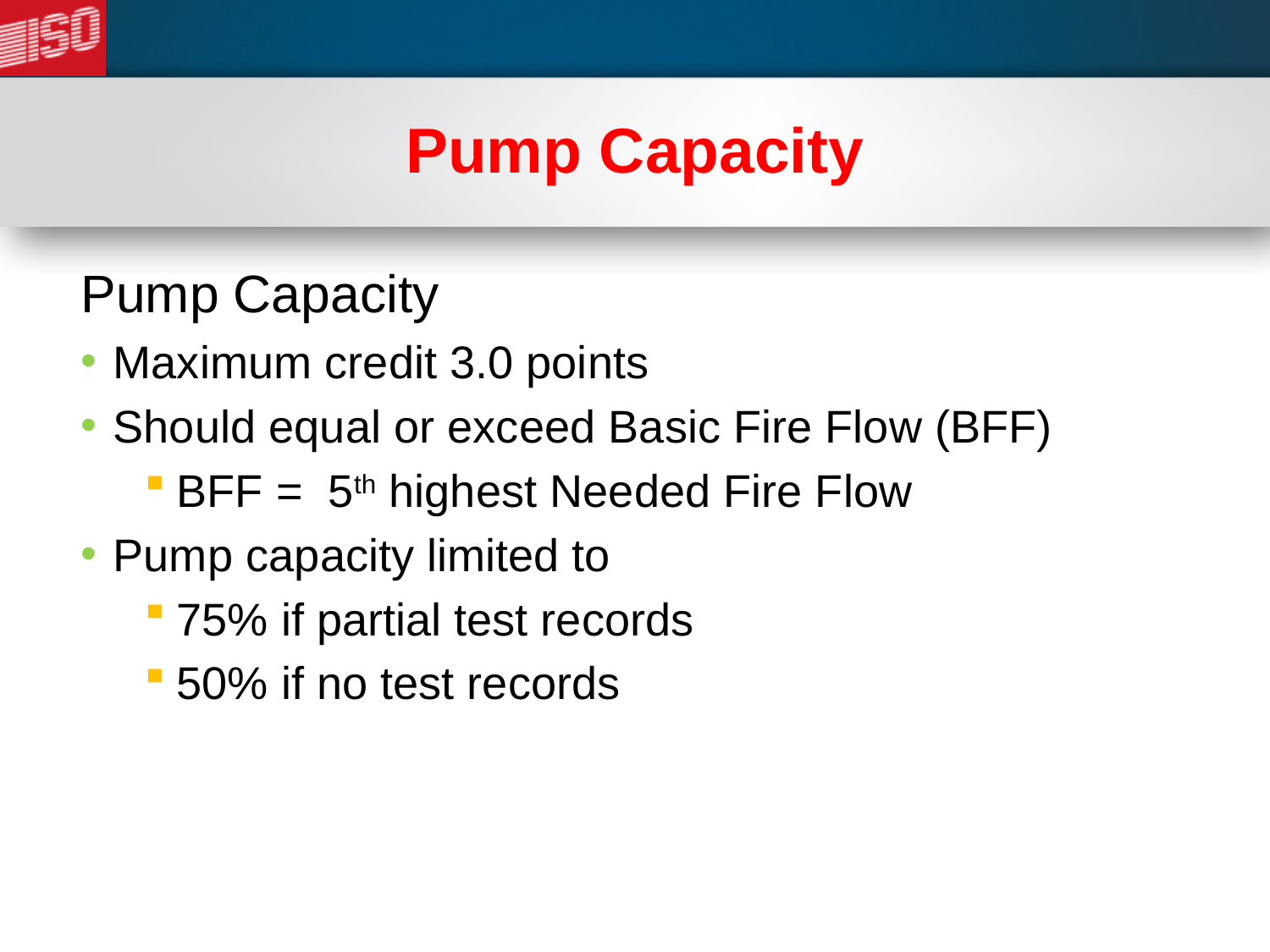

# Pump Capacity
Pump Capacity
Maximum credit 3.0 points
Should equal or exceed Basic Fire Flow (BFF)
BFF =  5th highest Needed Fire Flow
Pump capacity limited to
75% if partial test records
50% if no test records